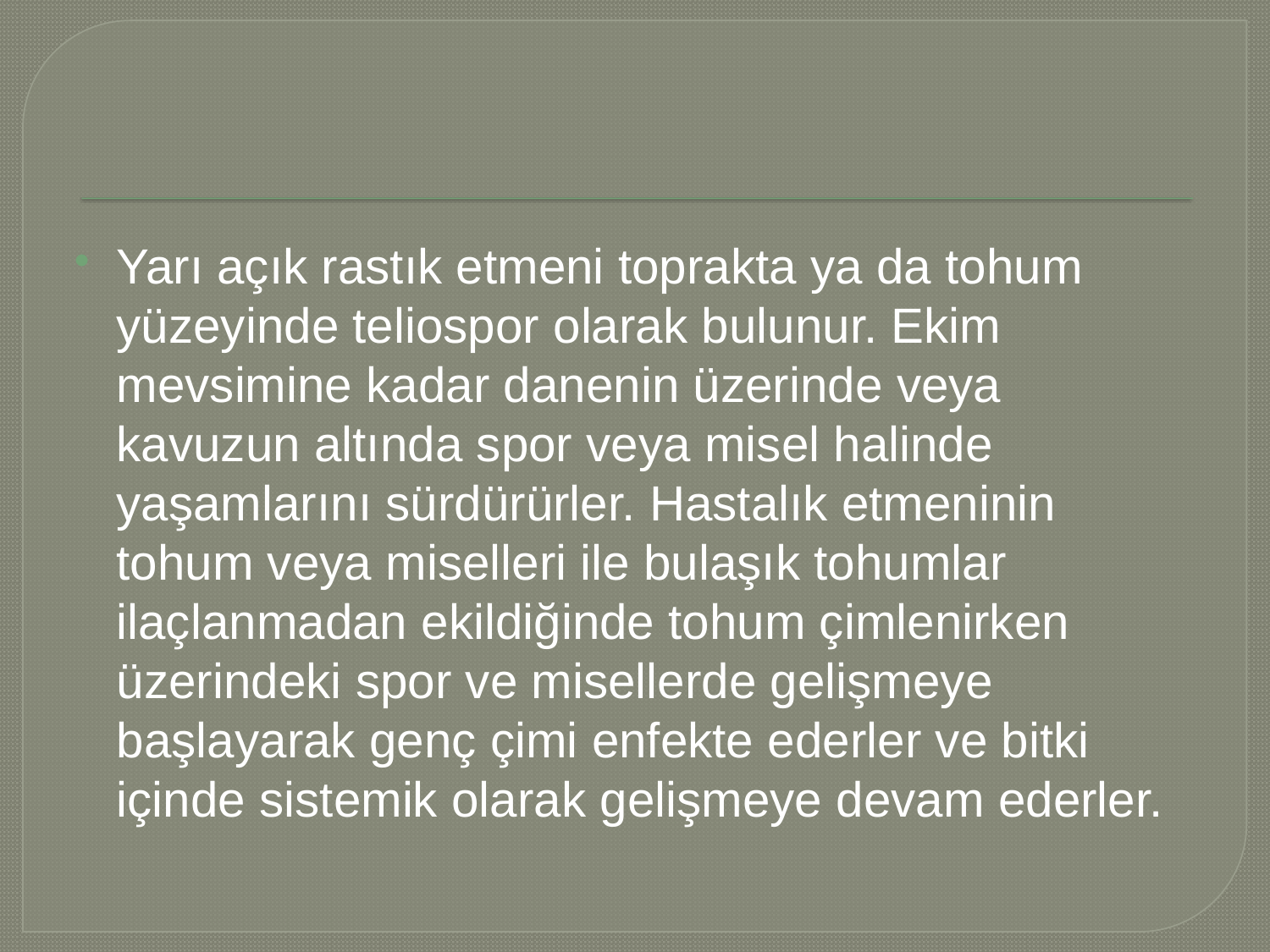

#
Yarı açık rastık etmeni toprakta ya da tohum yüzeyinde teliospor olarak bulunur. Ekim mevsimine kadar danenin üzerinde veya kavuzun altında spor veya misel halinde yaşamlarını sürdürürler. Hastalık etmeninin tohum veya miselleri ile bulaşık tohumlar ilaçlanmadan ekildiğinde tohum çimlenirken üzerindeki spor ve misellerde gelişmeye başlayarak genç çimi enfekte ederler ve bitki içinde sistemik olarak gelişmeye devam ederler.